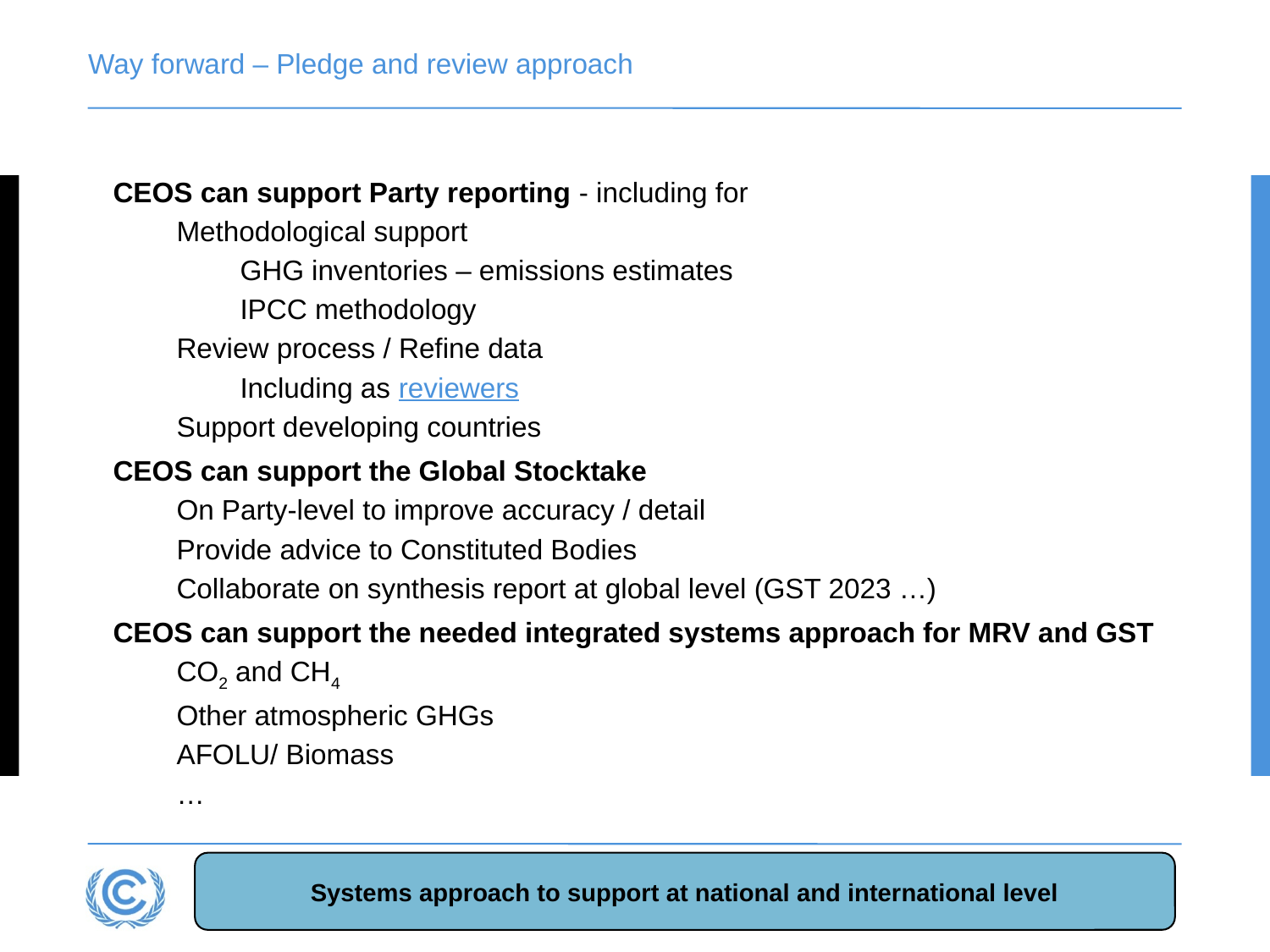

# Way forward – Pledge and review approach
CEOS can support Party reporting - including for
Methodological support
GHG inventories – emissions estimates
IPCC methodology
Review process / Refine data
Including as reviewers
Support developing countries
CEOS can support the Global Stocktake
On Party-level to improve accuracy / detail
Provide advice to Constituted Bodies
Collaborate on synthesis report at global level (GST 2023 …)
CEOS can support the needed integrated systems approach for MRV and GST
CO2 and CH4
Other atmospheric GHGs
AFOLU/ Biomass
…

Systems approach to support at national and international level